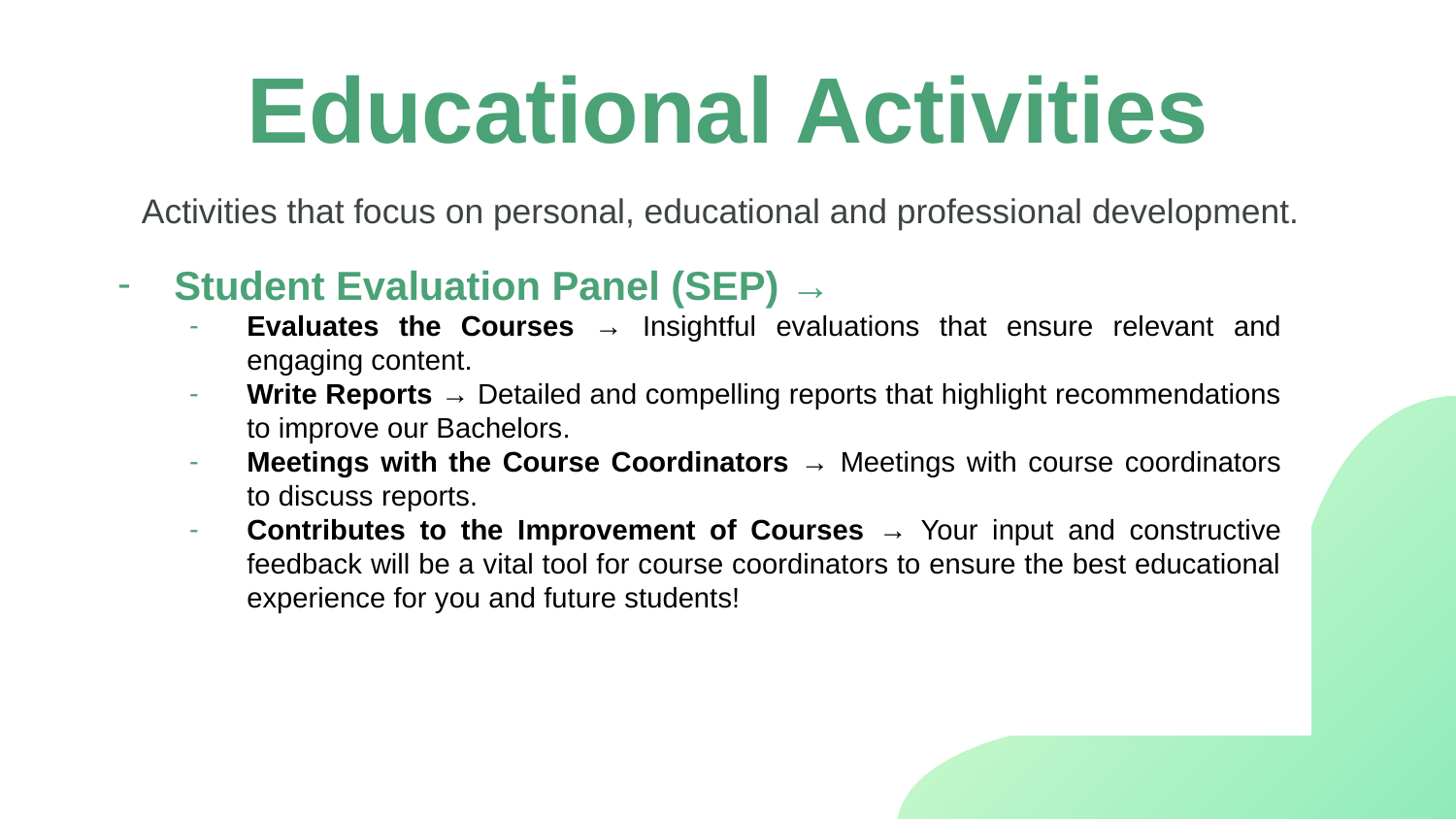

# Educational Activities
Activities that focus on personal, educational and professional development.
Student Evaluation Panel (SEP) →
Evaluates the Courses → Insightful evaluations that ensure relevant and engaging content.
Write Reports → Detailed and compelling reports that highlight recommendations to improve our Bachelors.
Meetings with the Course Coordinators → Meetings with course coordinators to discuss reports.
Contributes to the Improvement of Courses → Your input and constructive feedback will be a vital tool for course coordinators to ensure the best educational experience for you and future students!